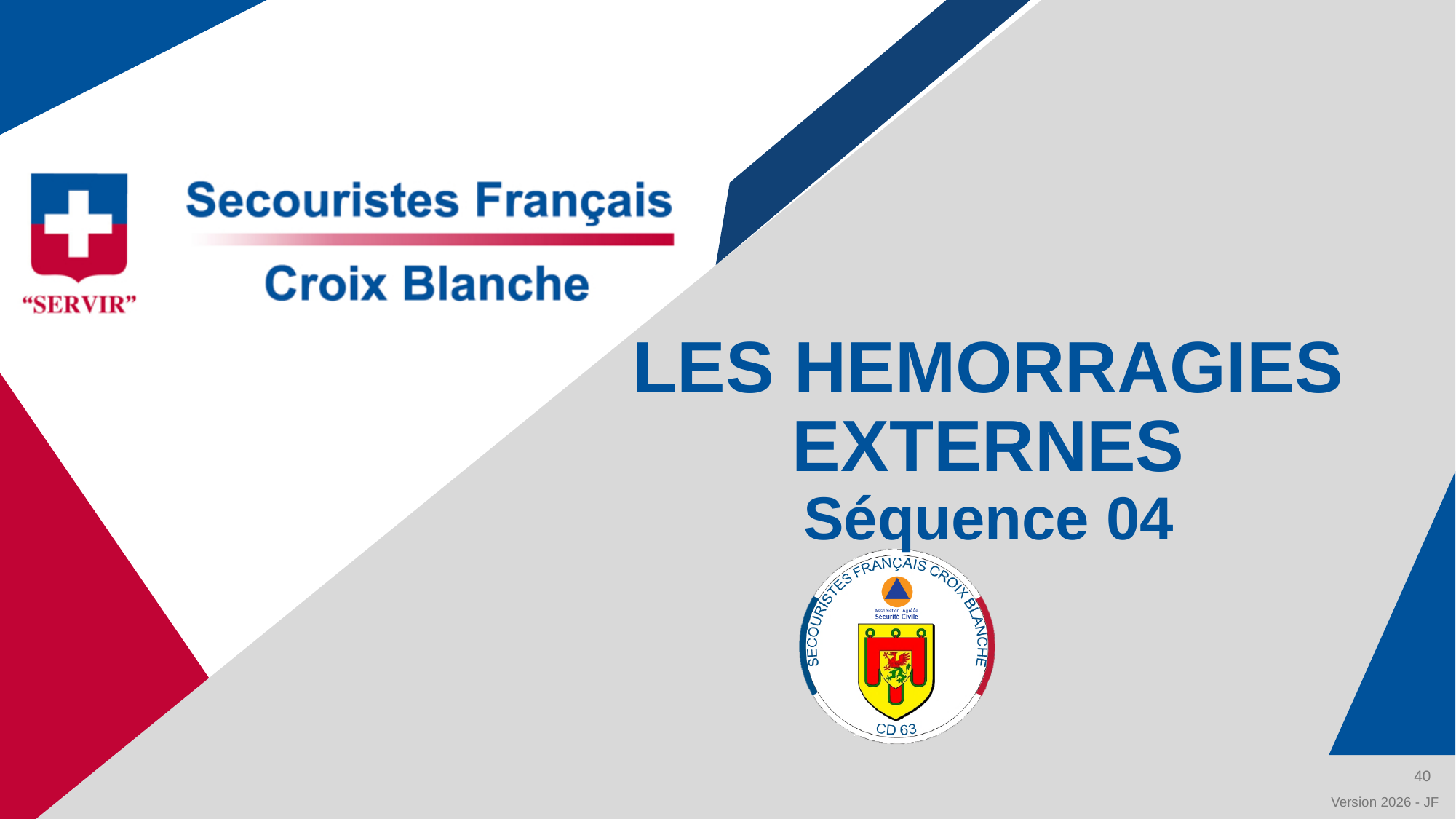

# LES HEMORRAGIES EXTERNES Séquence 04
40
Version 2026 - JF